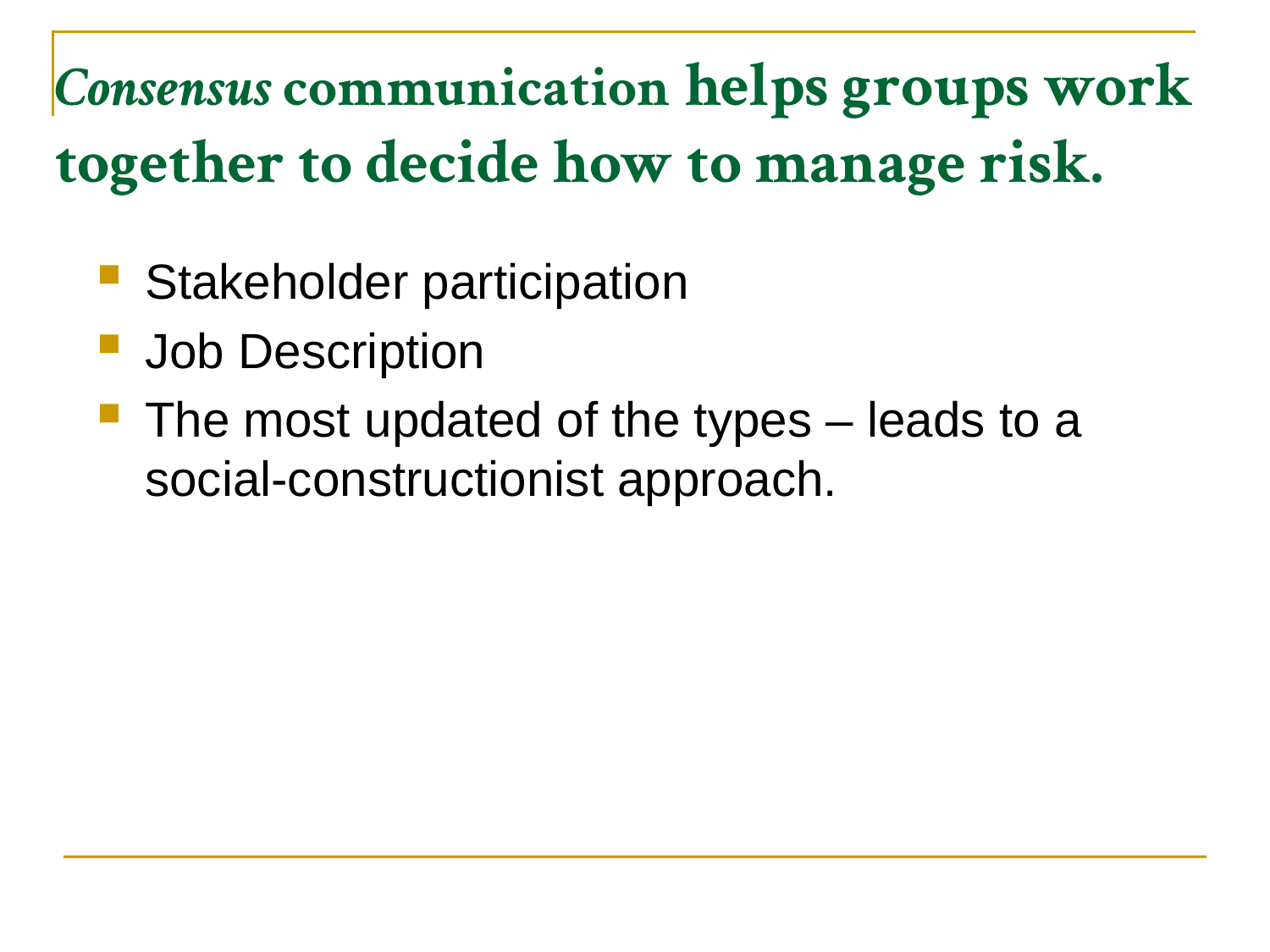

# Consensus communication helps groups work together to decide how to manage risk.
Stakeholder participation
Job Description
The most updated of the types – leads to a social-constructionist approach.